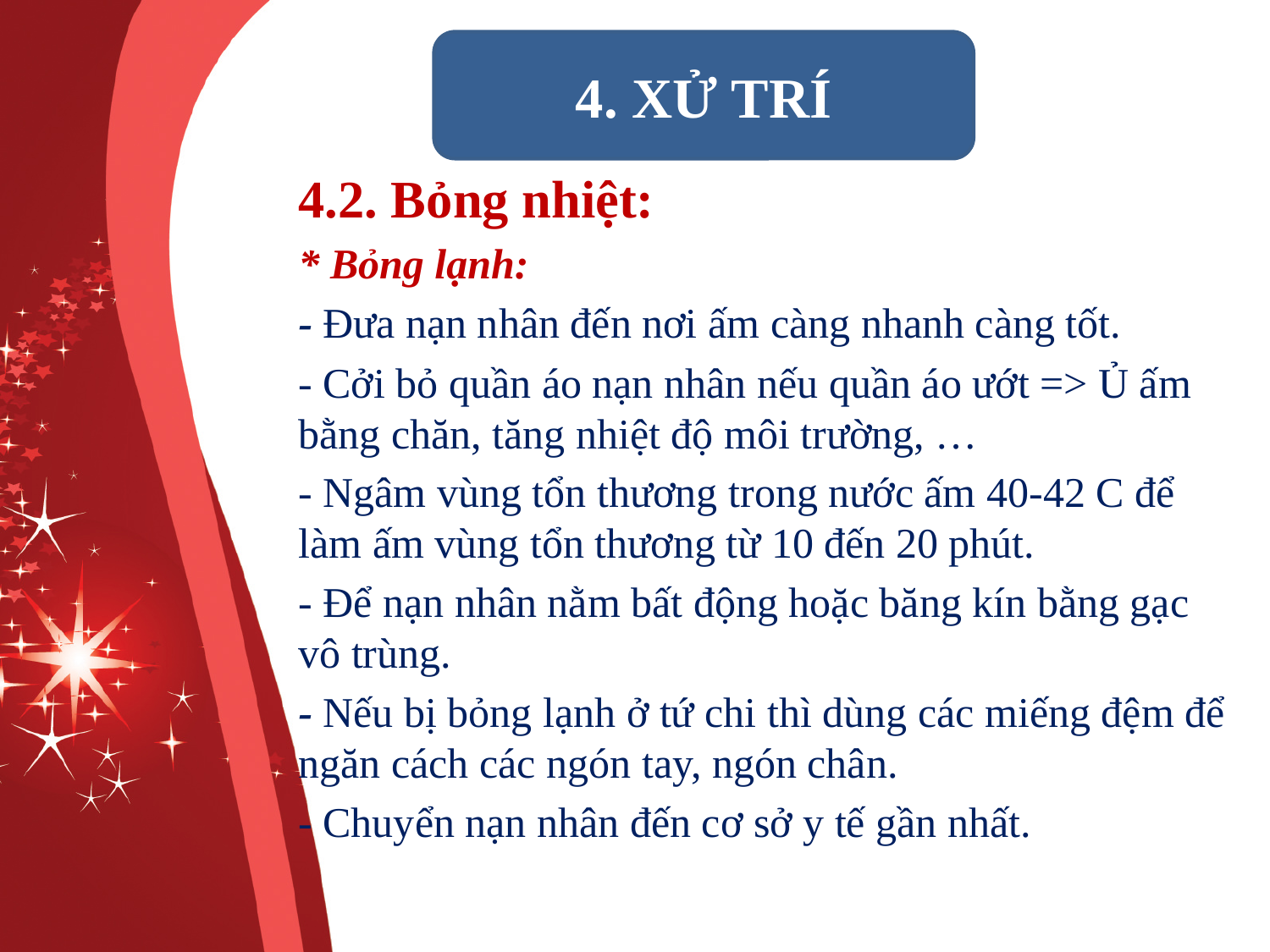

4. XỬ TRÍ
4.2. Bỏng nhiệt:
* Bỏng lạnh:
- Đưa nạn nhân đến nơi ấm càng nhanh càng tốt.
- Cởi bỏ quần áo nạn nhân nếu quần áo ướt => Ủ ấm bằng chăn, tăng nhiệt độ môi trường, …
- Ngâm vùng tổn thương trong nước ấm 40-42 C để làm ấm vùng tổn thương từ 10 đến 20 phút.
- Để nạn nhân nằm bất động hoặc băng kín bằng gạc vô trùng.
- Nếu bị bỏng lạnh ở tứ chi thì dùng các miếng đệm để ngăn cách các ngón tay, ngón chân.
- Chuyển nạn nhân đến cơ sở y tế gần nhất.